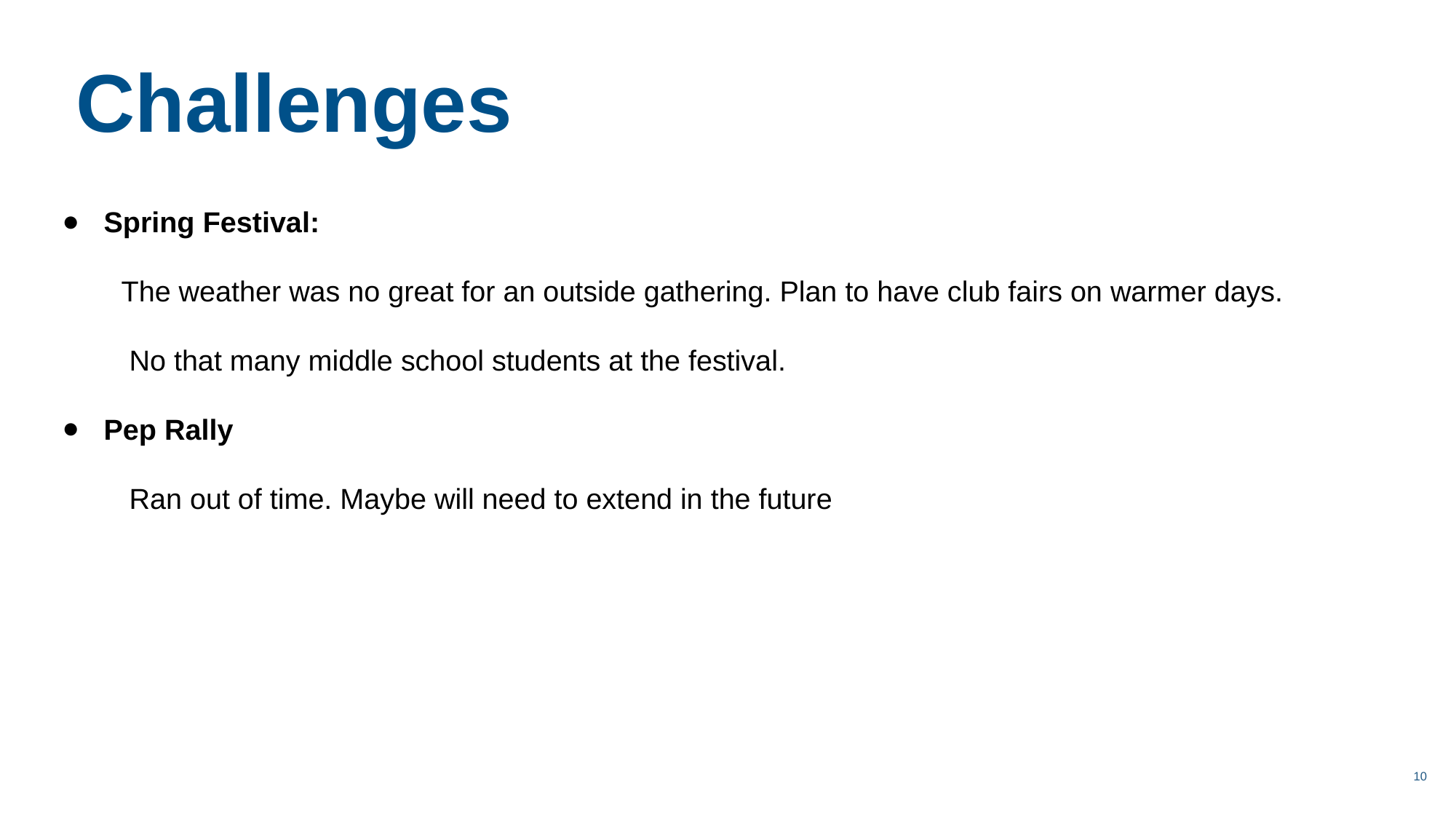

Challenges

Spring Festival:
         The weather was no great for an outside gathering. Plan to have club fairs on warmer days.
          No that many middle school students at the festival.
Pep Rally
          Ran out of time. Maybe will need to extend in the future

10